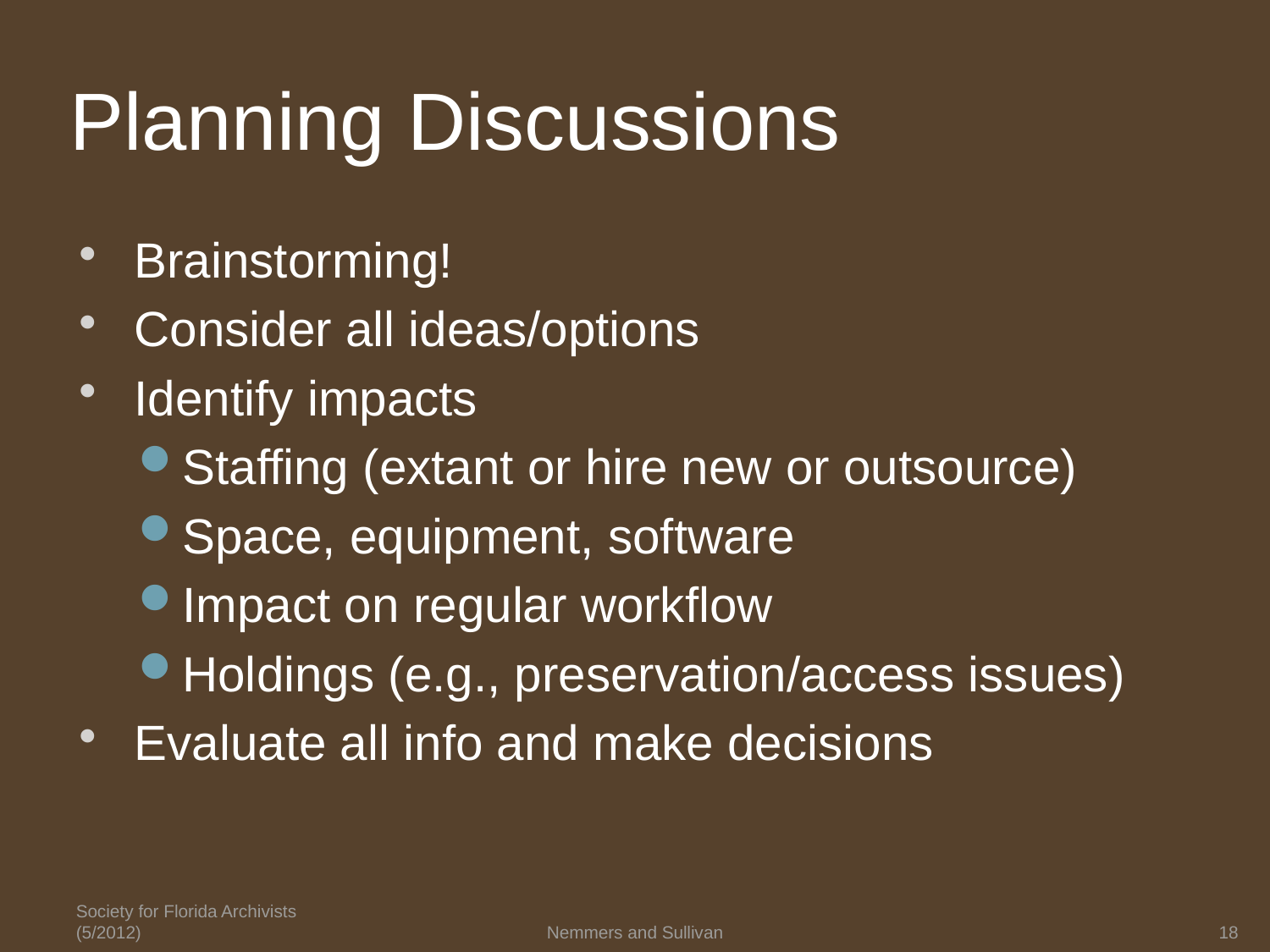

# Planning Discussions
Brainstorming!
Consider all ideas/options
Identify impacts
Staffing (extant or hire new or outsource)
Space, equipment, software
Impact on regular workflow
Holdings (e.g., preservation/access issues)
Evaluate all info and make decisions
Society for Florida Archivists (5/2012)
Nemmers and Sullivan
18